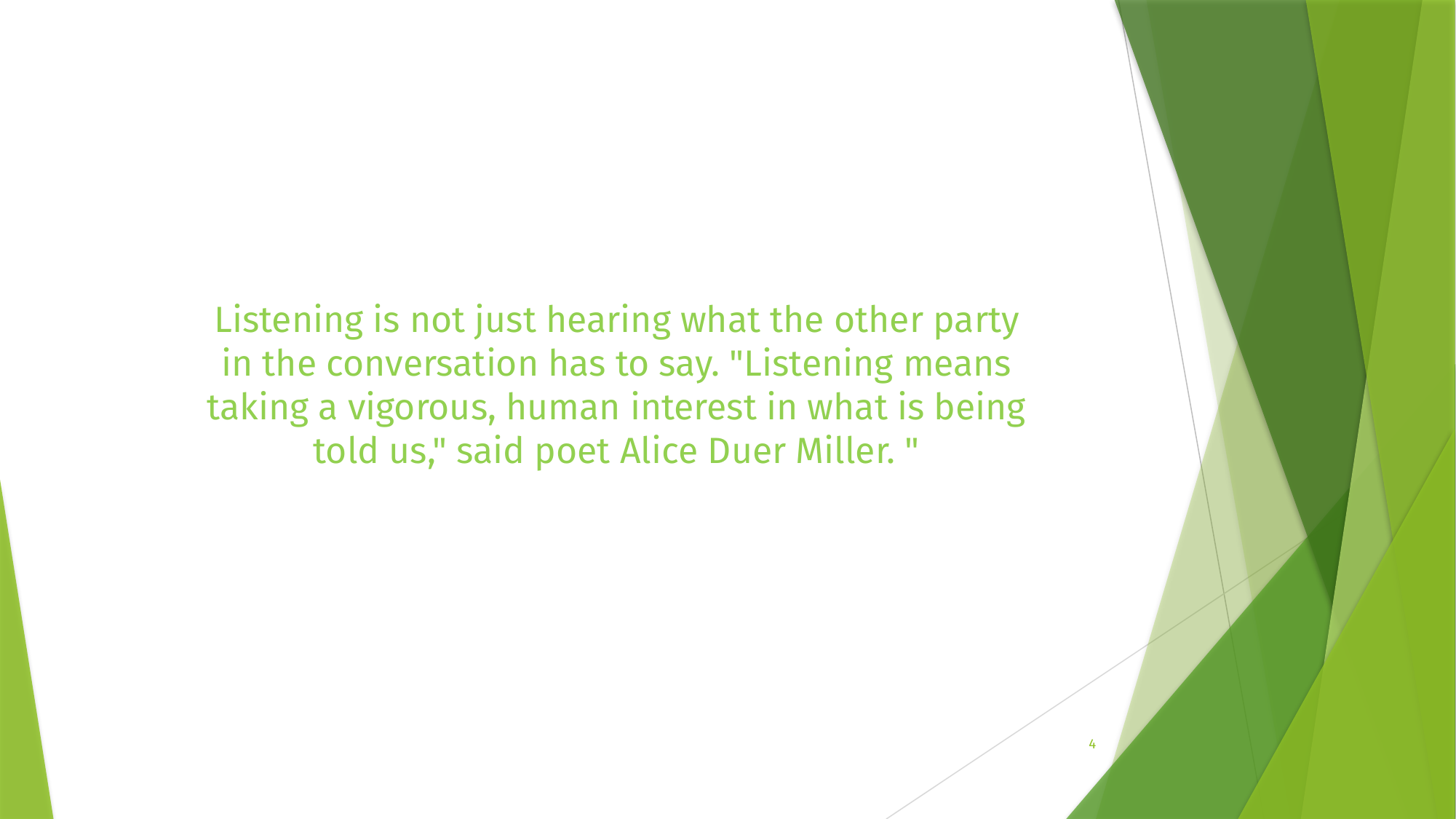

#
Listening is not just hearing what the other party in the conversation has to say. "Listening means taking a vigorous, human interest in what is being told us," said poet Alice Duer Miller. "
4